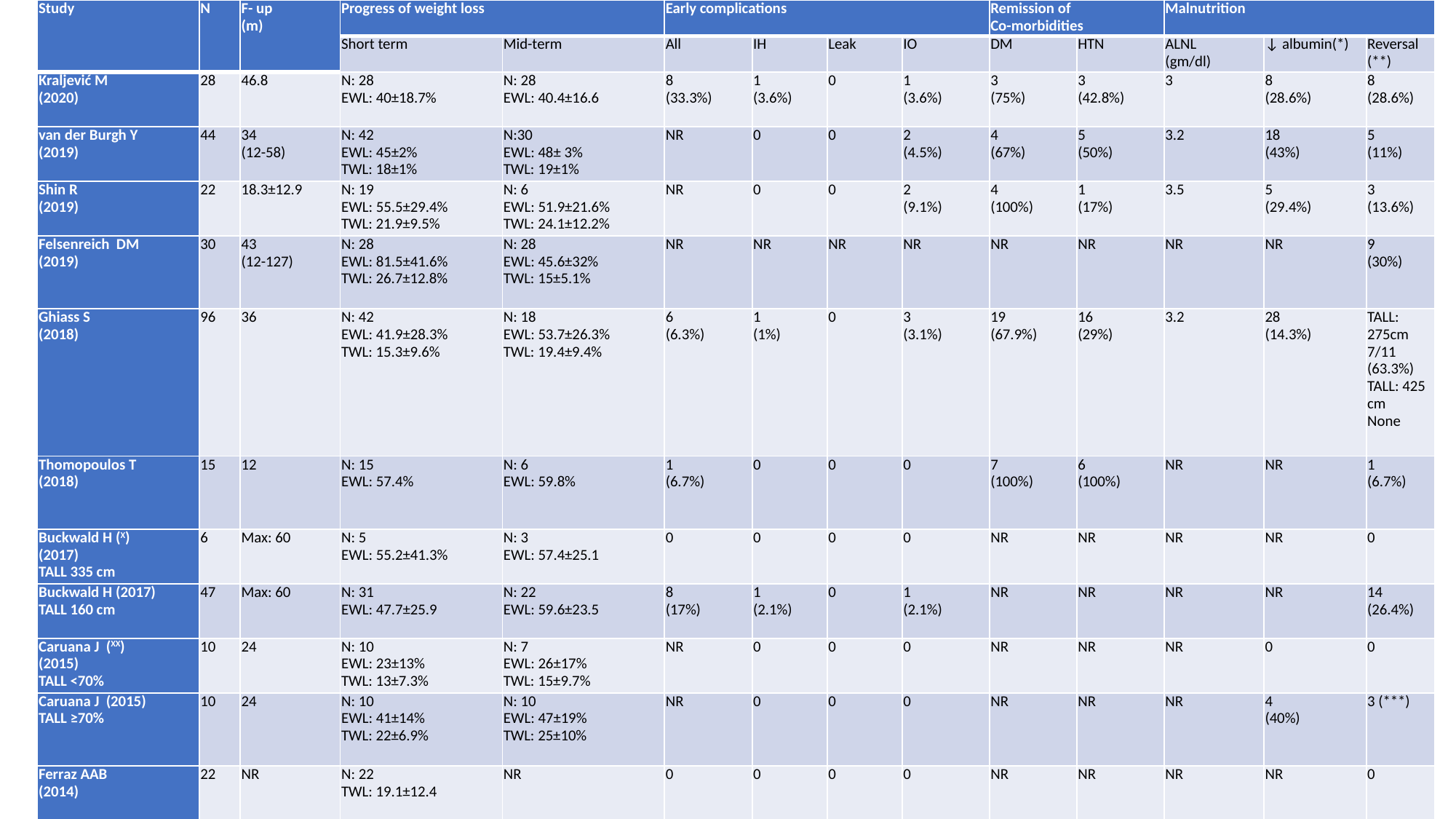

| Study | N | F- up (m) | Progress of weight loss |  | Early complications |  |  |  | Remission of Co-morbidities |  | Malnutrition |  |  |
| --- | --- | --- | --- | --- | --- | --- | --- | --- | --- | --- | --- | --- | --- |
|  |  |  | Short term | Mid-term | All | IH | Leak | IO | DM | HTN | ALNL (gm/dl) | ↓ albumin(\*) | Reversal (\*\*) |
| Kraljević M (2020) | 28 | 46.8 | N: 28 EWL: 40±18.7% | N: 28 EWL: 40.4±16.6 | 8 (33.3%) | 1 (3.6%) | 0 | 1 (3.6%) | 3 (75%) | 3 (42.8%) | 3 | 8 (28.6%) | 8 (28.6%) |
| van der Burgh Y (2019) | 44 | 34 (12-58) | N: 42 EWL: 45±2% TWL: 18±1% | N:30 EWL: 48± 3% TWL: 19±1% | NR | 0 | 0 | 2 (4.5%) | 4 (67%) | 5 (50%) | 3.2 | 18 (43%) | 5 (11%) |
| Shin R (2019) | 22 | 18.3±12.9 | N: 19 EWL: 55.5±29.4% TWL: 21.9±9.5% | N: 6 EWL: 51.9±21.6% TWL: 24.1±12.2% | NR | 0 | 0 | 2 (9.1%) | 4 (100%) | 1 (17%) | 3.5 | 5 (29.4%) | 3 (13.6%) |
| Felsenreich DM (2019) | 30 | 43 (12-127) | N: 28 EWL: 81.5±41.6% TWL: 26.7±12.8% | N: 28 EWL: 45.6±32% TWL: 15±5.1% | NR | NR | NR | NR | NR | NR | NR | NR | 9 (30%) |
| Ghiass S (2018) | 96 | 36 | N: 42 EWL: 41.9±28.3% TWL: 15.3±9.6% | N: 18 EWL: 53.7±26.3% TWL: 19.4±9.4% | 6 (6.3%) | 1 (1%) | 0 | 3 (3.1%) | 19 (67.9%) | 16 (29%) | 3.2 | 28 (14.3%) | TALL: 275cm 7/11 (63.3%) TALL: 425 cm None |
| Thomopoulos T (2018) | 15 | 12 | N: 15 EWL: 57.4% | N: 6 EWL: 59.8% | 1 (6.7%) | 0 | 0 | 0 | 7 (100%) | 6 (100%) | NR | NR | 1 (6.7%) |
| Buckwald H (X) (2017) TALL 335 cm | 6 | Max: 60 | N: 5 EWL: 55.2±41.3% | N: 3 EWL: 57.4±25.1 | 0 | 0 | 0 | 0 | NR | NR | NR | NR | 0 |
| Buckwald H (2017) TALL 160 cm | 47 | Max: 60 | N: 31 EWL: 47.7±25.9 | N: 22 EWL: 59.6±23.5 | 8 (17%) | 1 (2.1%) | 0 | 1 (2.1%) | NR | NR | NR | NR | 14 (26.4%) |
| Caruana J (XX) (2015) TALL <70% | 10 | 24 | N: 10 EWL: 23±13% TWL: 13±7.3% | N: 7 EWL: 26±17% TWL: 15±9.7% | NR | 0 | 0 | 0 | NR | NR | NR | 0 | 0 |
| Caruana J (2015) TALL ≥70% | 10 | 24 | N: 10 EWL: 41±14% TWL: 22±6.9% | N: 10 EWL: 47±19% TWL: 25±10% | NR | 0 | 0 | 0 | NR | NR | NR | 4 (40%) | 3 (\*\*\*) |
| Ferraz AAB (2014) | 22 | NR | N: 22 TWL: 19.1±12.4 | NR | 0 | 0 | 0 | 0 | NR | NR | NR | NR | 0 |
| Himpens J (2012) | 19 | 48 (18-122) | NR | N: 19 EWL: 53.7±9.8% | 4 (21.1%) | 0 | 1 (5.3% | 0 | NR | NR | NR | NR | 2 (10.5 %). |
| Rawlins M (2011) | 29 | Min: 12 | N: 29 EWL: 60.9±60.1% | N: 13 EWL: 69.8% | 14 (48.3%) | 0 | 0 | 0 | 11 (61%) | 11 (100%) | 3 | 9 (31%) | 1 (3.4%) |
| Dapri G (2011) | 7 | 19±23.7 | NR | N: 7 EWL: 57.6±8.1% | 1 (14.3%) | 1 (14.3% | 0 | 0 | 0 | 0 | NR | NR | 0 |
| Fobi M et al. (2001) | 65 | Min: 12 | NR | N: NR EWL: 23% | 9 (13.8%) | 0 | 2 (3.1% | 1 (1.5%) | NR | NR | 3 | 15 (23.1%) | 6 (9.2%) |
| Sugerman HJ (1997) | 27 | Min: 12 | N: 25 EWL: 61±4% | N: 13 EWL: 67±5% | 13 (48.1%) | 0 | 0 | 4 (14.8% | 6 (100%) | 11 (100%) | 3.6 | 15 (56%) | TALL 195 cm: 5/5 (100%) TALL 295 cm: 3/22 (13.6%) |